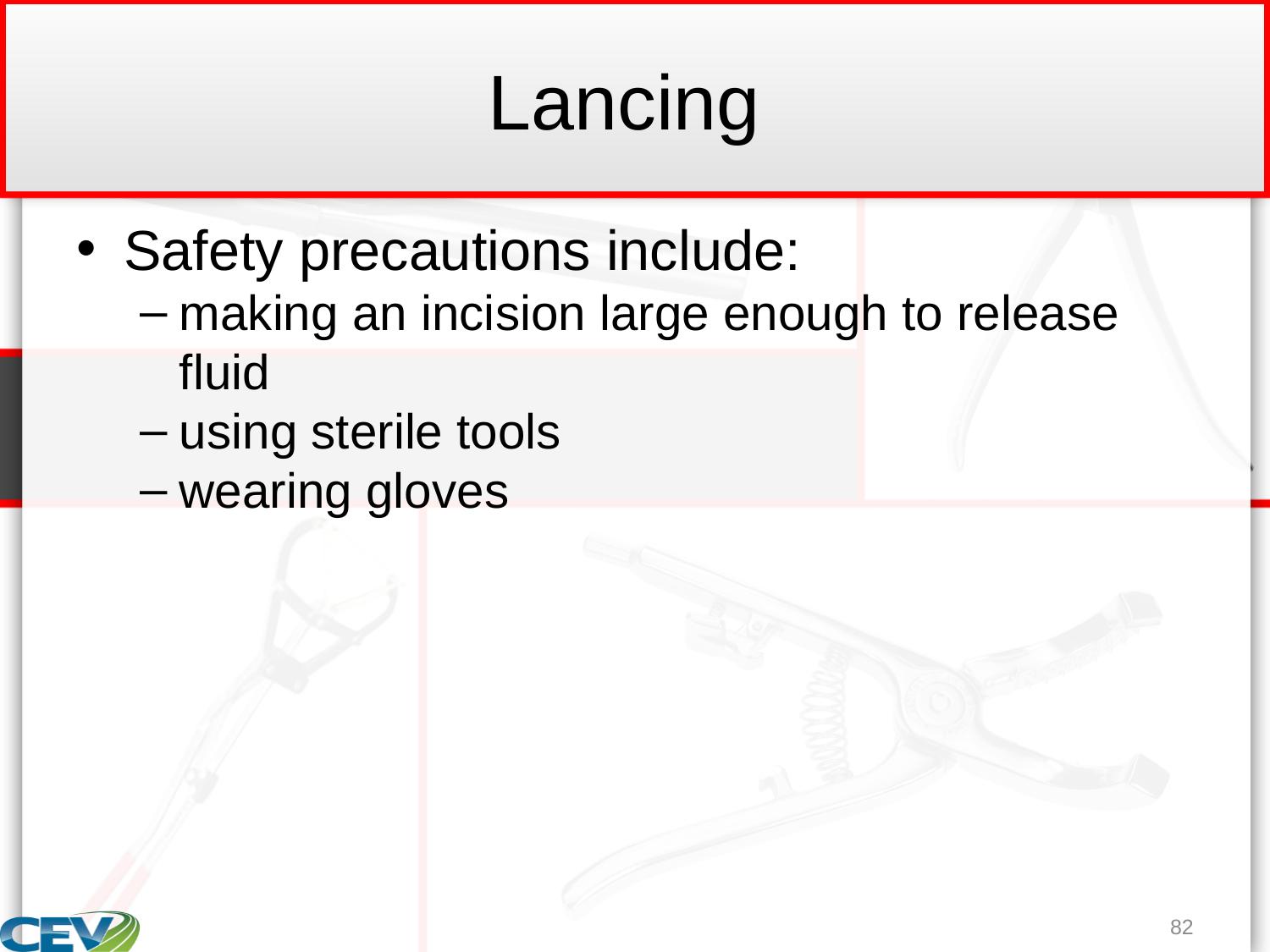

# Lancing
Safety precautions include:
making an incision large enough to release fluid
using sterile tools
wearing gloves
82